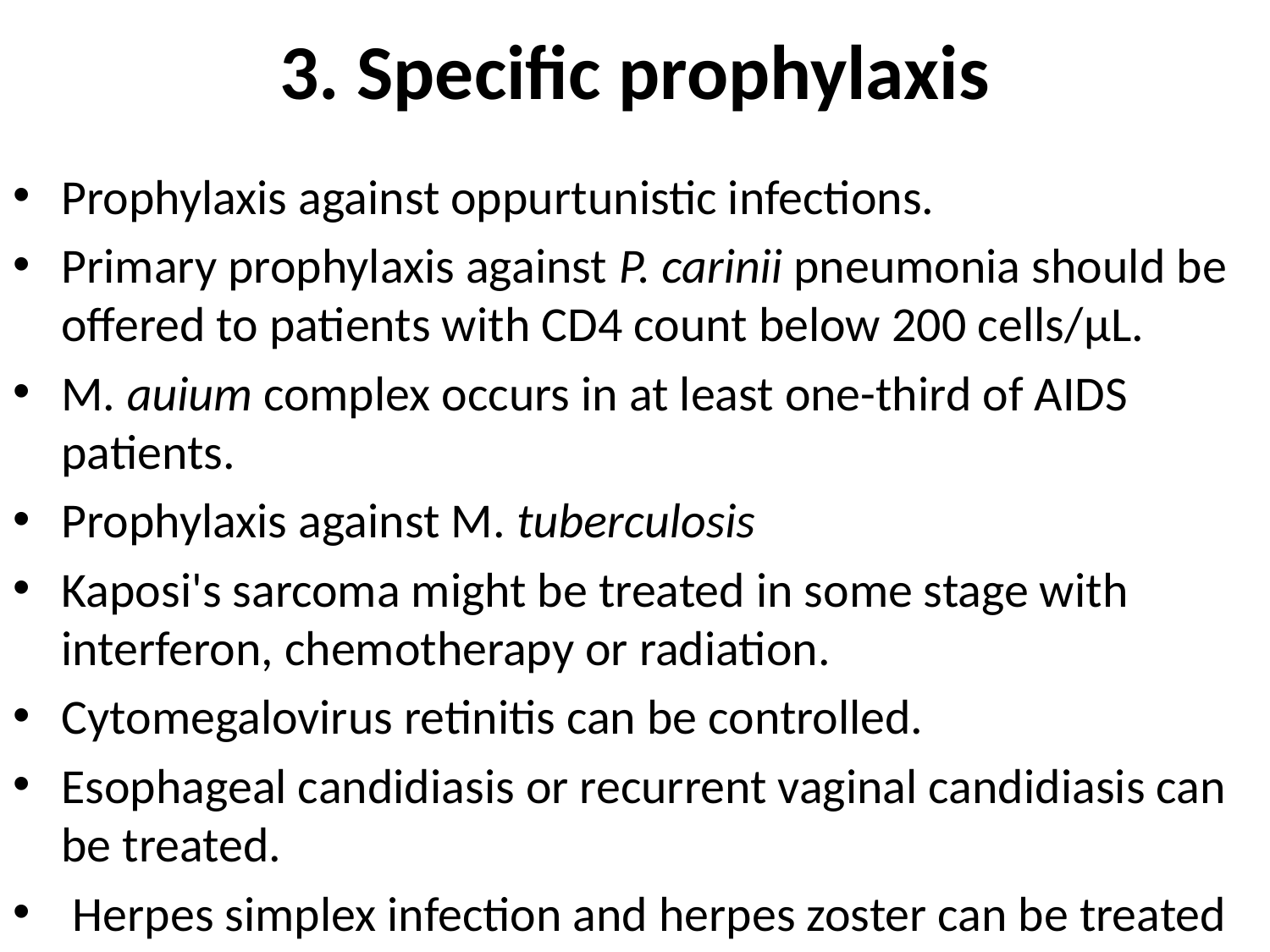

# 3. Specific prophylaxis
Prophylaxis against oppurtunistic infections.
Primary prophylaxis against P. carinii pneumonia should be offered to patients with CD4 count below 200 cells/μL.
M. auium complex occurs in at least one-third of AIDS patients.
Prophylaxis against M. tuberculosis
Kaposi's sarcoma might be treated in some stage with interferon, chemotherapy or radiation.
Cytomegalovirus retinitis can be controlled.
Esophageal candidiasis or recurrent vaginal candidiasis can be treated.
 Herpes simplex infection and herpes zoster can be treated